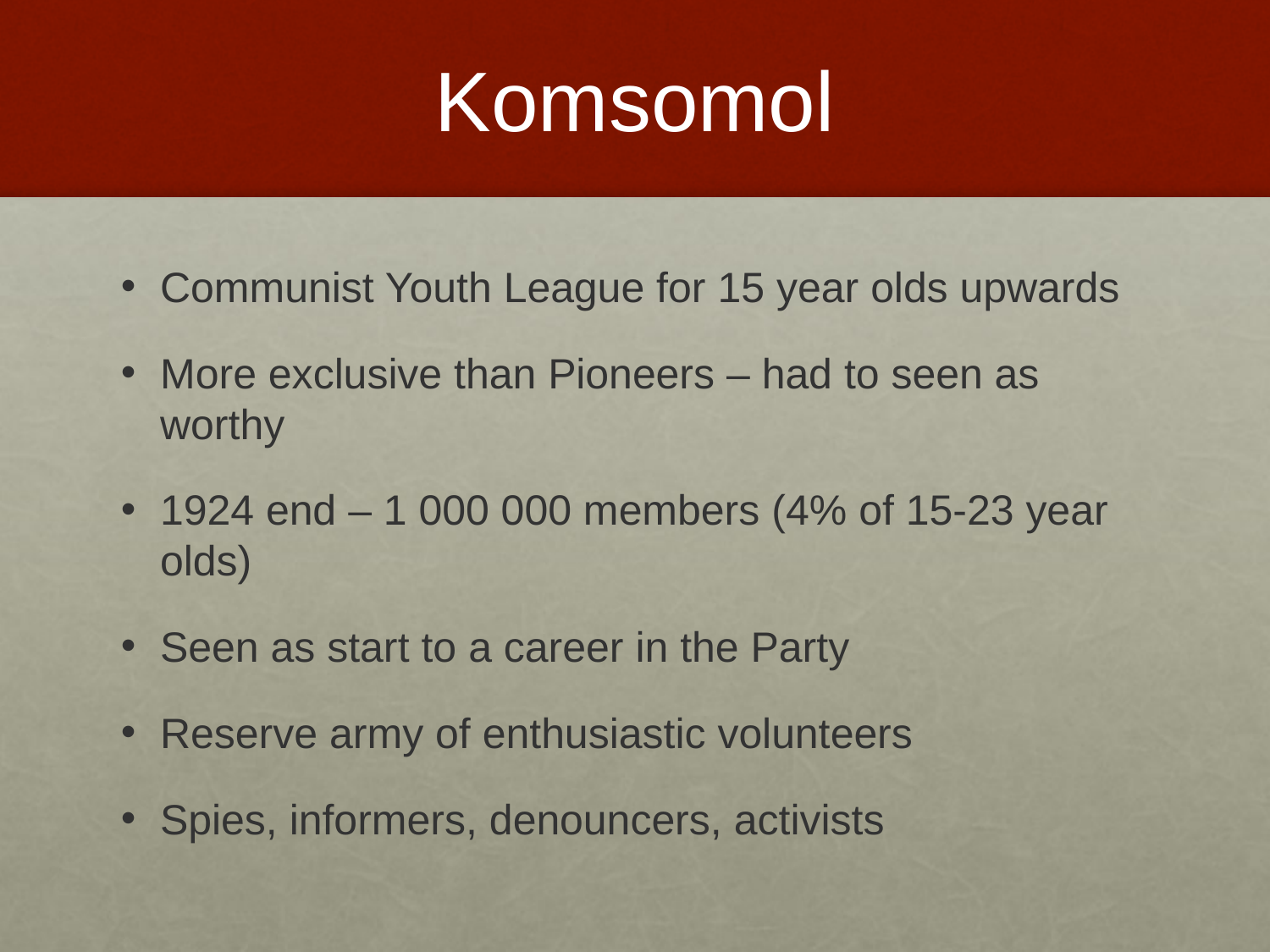

# Komsomol
Communist Youth League for 15 year olds upwards
More exclusive than Pioneers – had to seen as worthy
1924 end – 1 000 000 members (4% of 15-23 year olds)
Seen as start to a career in the Party
Reserve army of enthusiastic volunteers
Spies, informers, denouncers, activists